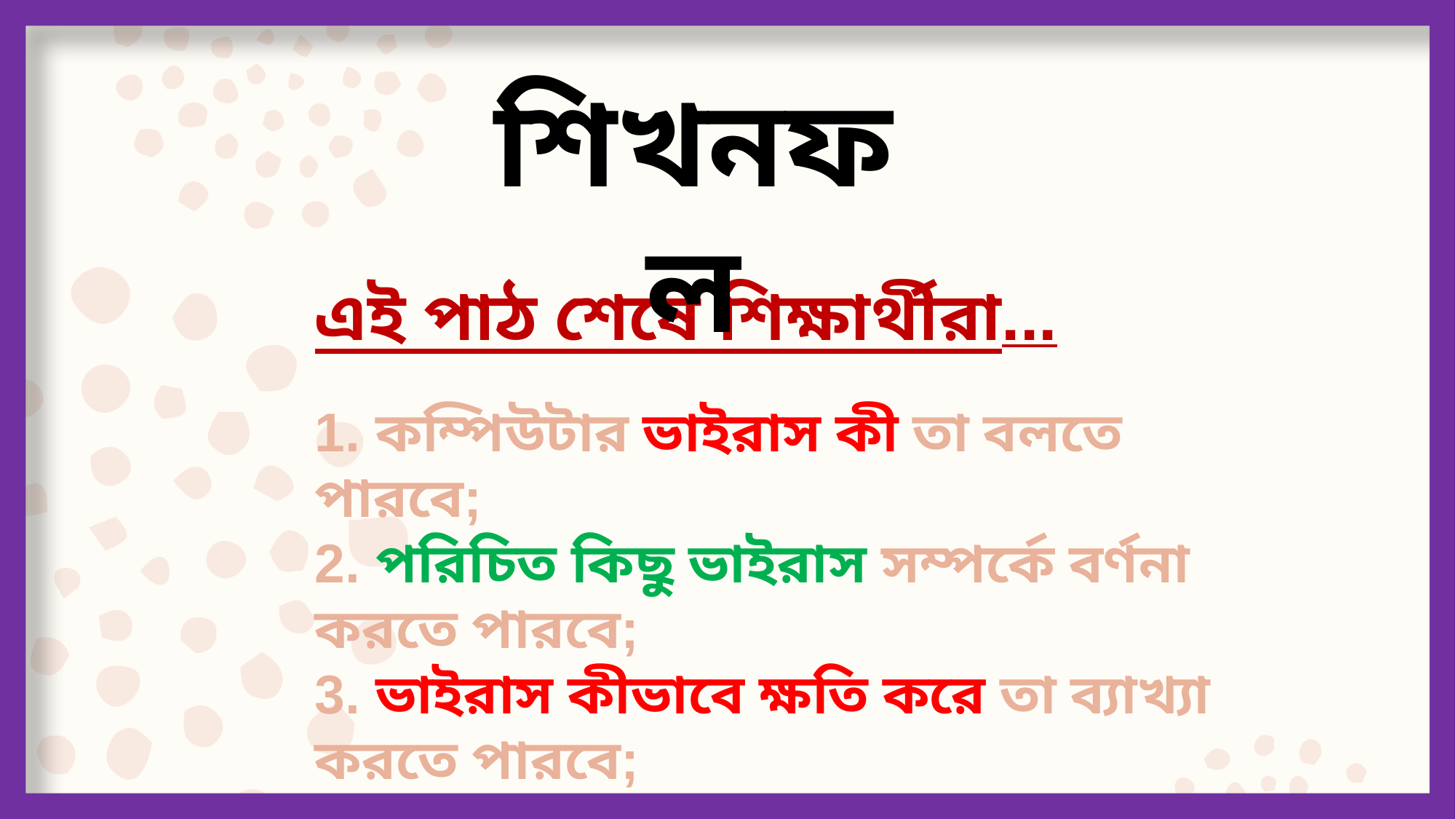

শিখনফল
এই পাঠ শেষে শিক্ষার্থীরা...

1. কম্পিউটার ভাইরাস কী তা বলতে পারবে;
2. পরিচিত কিছু ভাইরাস সম্পর্কে বর্ণনা করতে পারবে;
3. ভাইরাস কীভাবে ক্ষতি করে তা ব্যাখ্যা করতে পারবে;
৪. এন্টিভাইরাস সম্পর্কে বিশ্লেষণ করতে পারবে।